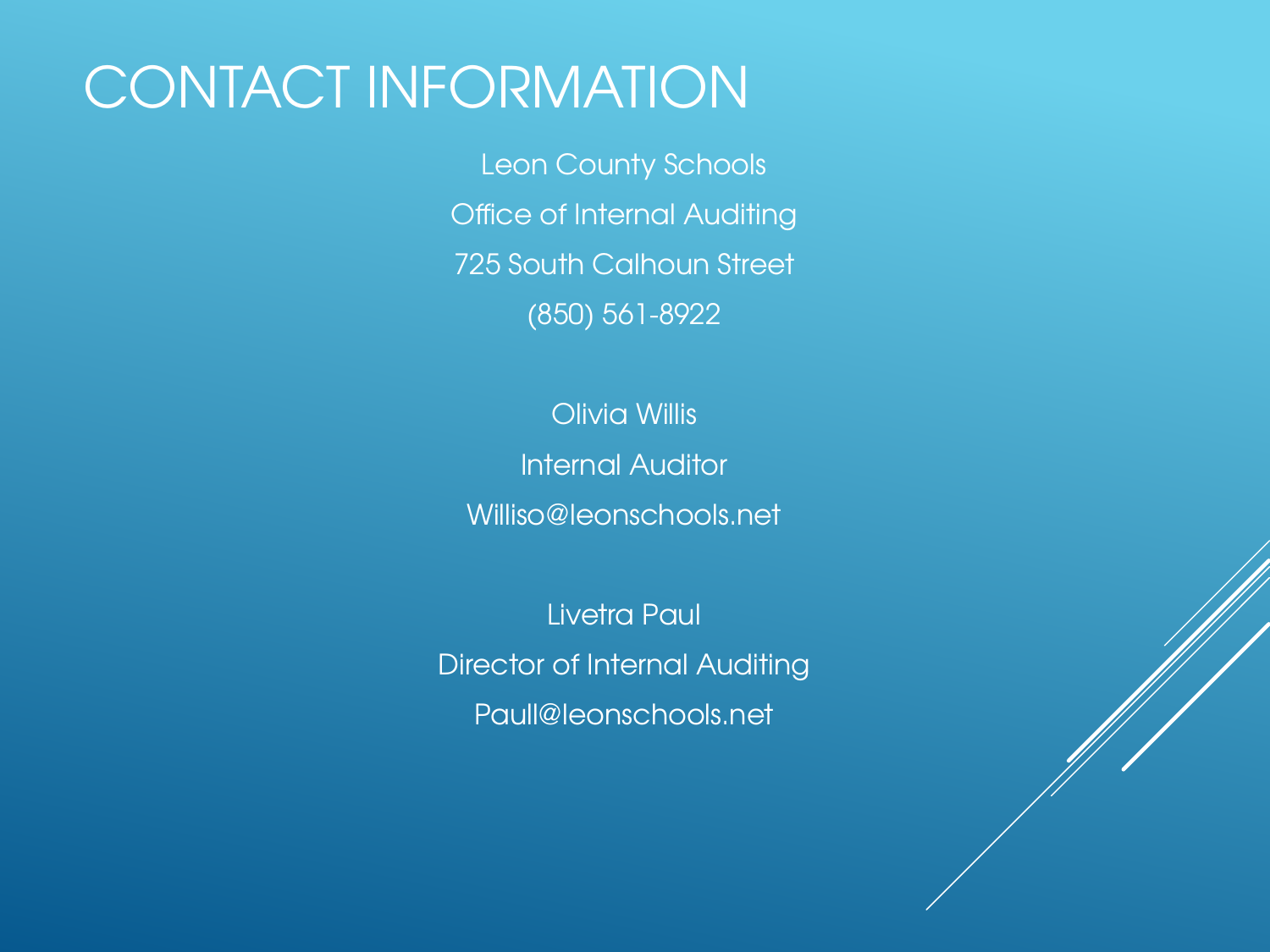

# Contact Information
Leon County Schools
Office of Internal Auditing
725 South Calhoun Street
(850) 561-8922

Olivia Willis
Internal Auditor
Williso@leonschools.net

Livetra Paul
Director of Internal Auditing
Paull@leonschools.net